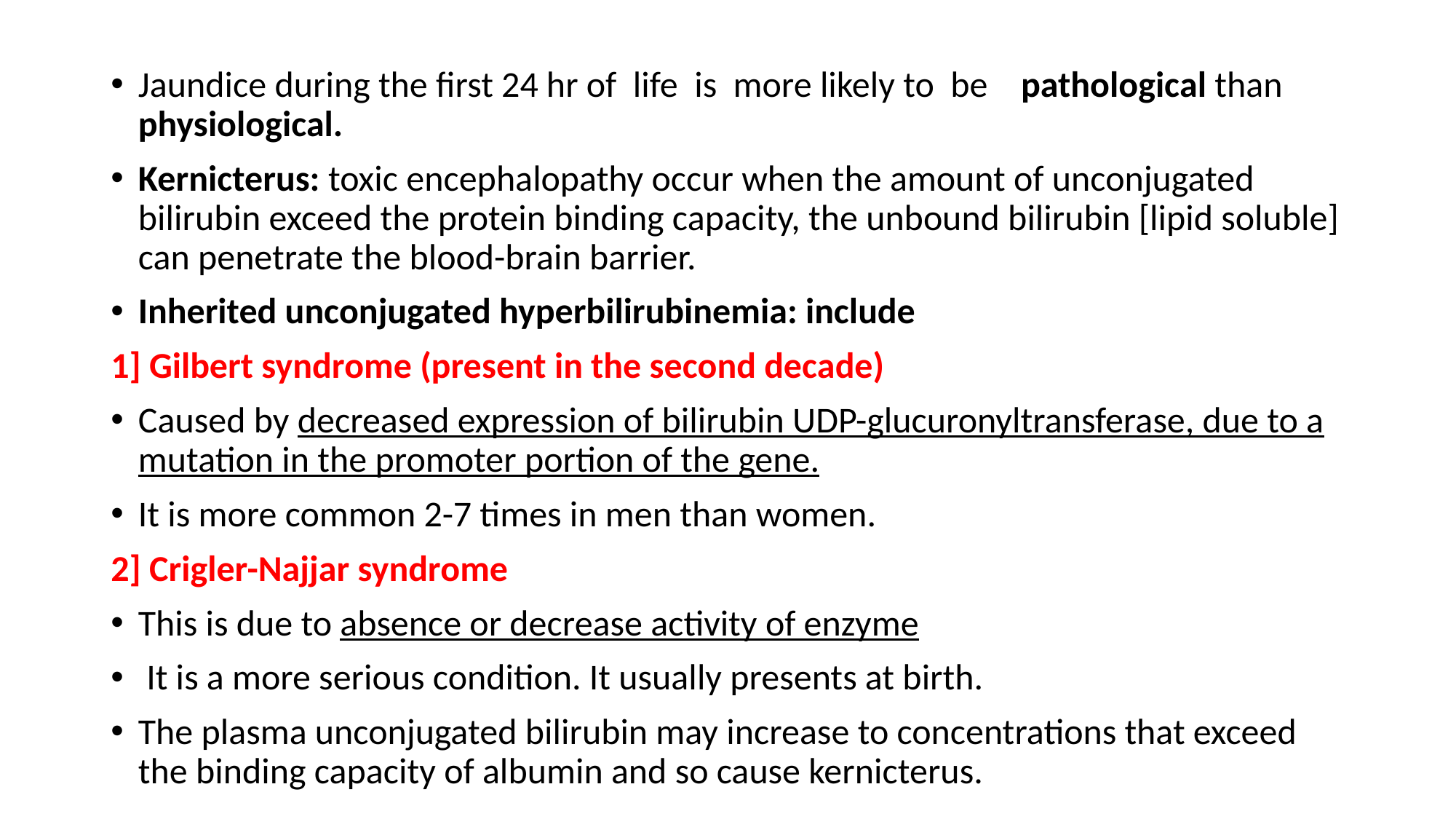

Jaundice during the first 24 hr of  life  is  more likely to  be    pathological than  physiological.
Kernicterus: toxic encephalopathy occur when the amount of unconjugated bilirubin exceed the protein binding capacity, the unbound bilirubin [lipid soluble] can penetrate the blood-brain barrier.
Inherited unconjugated hyperbilirubinemia: include
1] Gilbert syndrome (present in the second decade)
Caused by decreased expression of bilirubin UDP-glucuronyltransferase, due to a mutation in the promoter portion of the gene.
It is more common 2-7 times in men than women.
2] Crigler-Najjar syndrome
This is due to absence or decrease activity of enzyme
 It is a more serious condition. It usually presents at birth.
The plasma unconjugated bilirubin may increase to concentrations that exceed the binding capacity of albumin and so cause kernicterus.